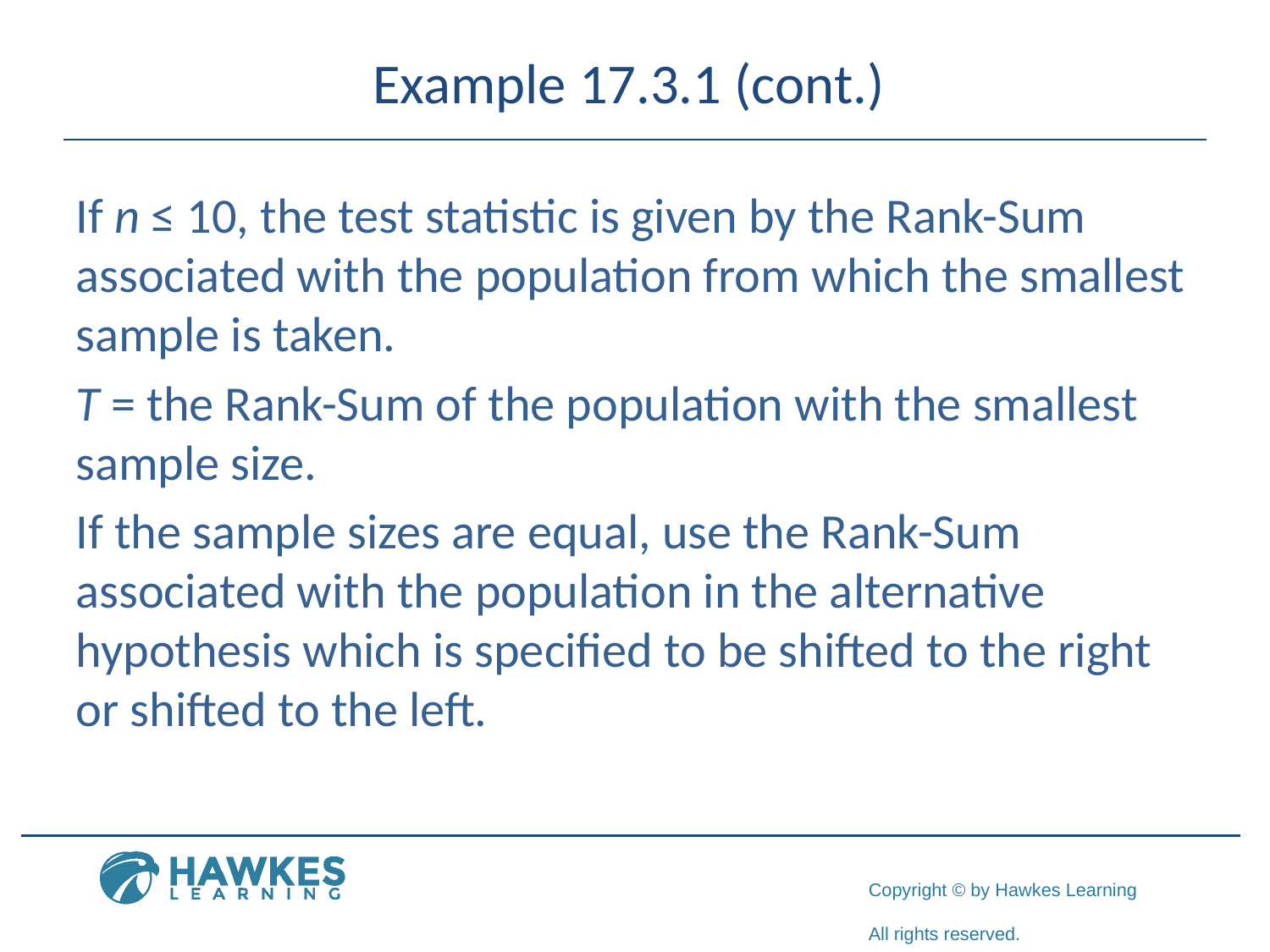

# Example 17.3.1 (cont.)
If n ≤ 10, the test statistic is given by the Rank-Sum associated with the population from which the smallest sample is taken.
T = the Rank-Sum of the population with the smallest sample size.
If the sample sizes are equal, use the Rank-Sum associated with the population in the alternative hypothesis which is specified to be shifted to the right or shifted to the left.